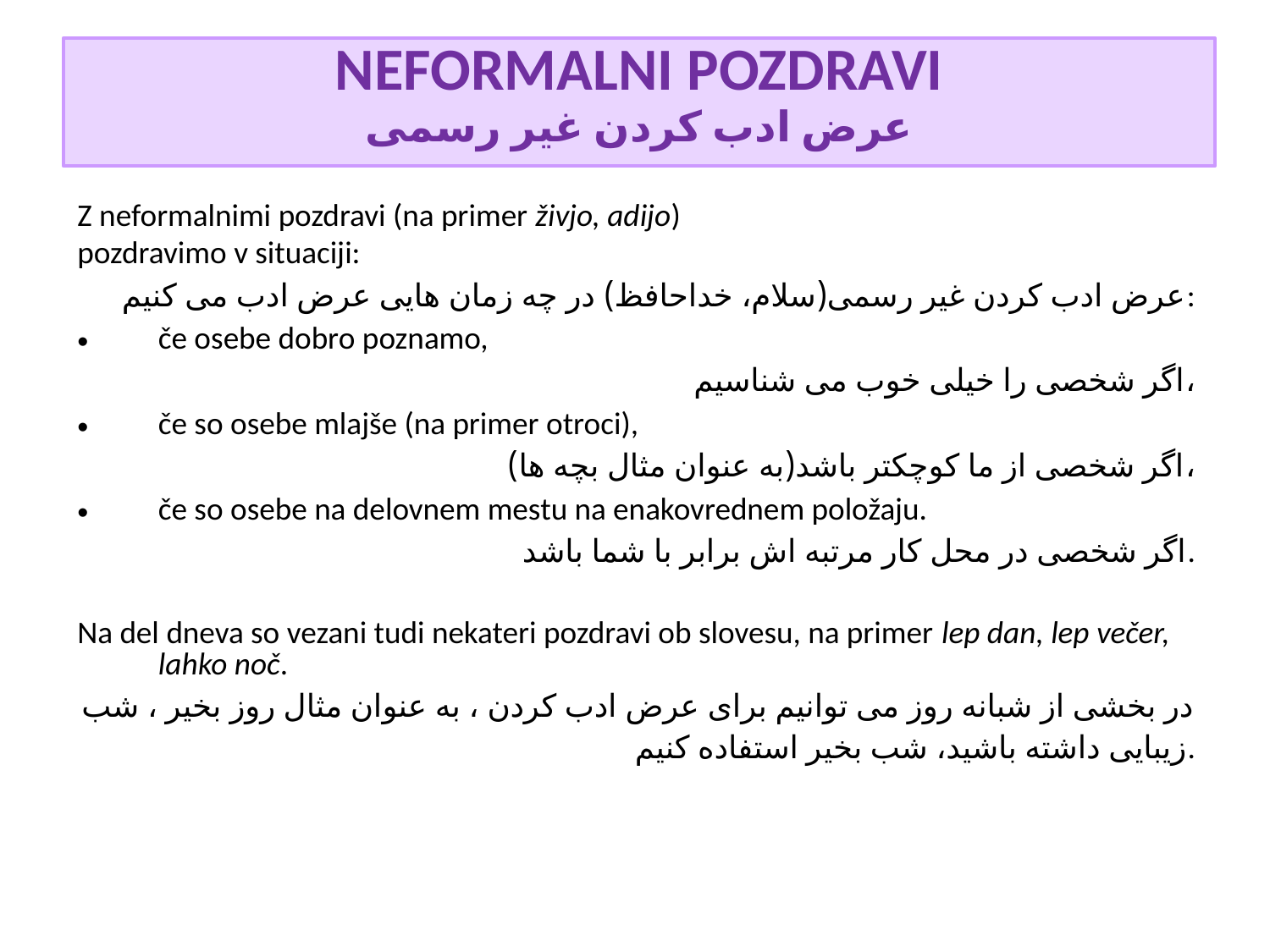

NEFORMALNI POZDRAVI
عرض ادب کردن غیر رسمی
Z neformalnimi pozdravi (na primer živjo, adijo)
pozdravimo v situaciji:
عرض ادب کردن غیر رسمی(سلام، خداحافظ) در چه زمان هایی عرض ادب می کنیم:
če osebe dobro poznamo,
اگر شخصی را خیلی خوب می شناسیم،
če so osebe mlajše (na primer otroci),
اگر شخصی از ما کوچکتر باشد(به عنوان مثال بچه ها)،
če so osebe na delovnem mestu na enakovrednem položaju.
اگر شخصی در محل کار مرتبه اش برابر با شما باشد.

Na del dneva so vezani tudi nekateri pozdravi ob slovesu, na primer lep dan, lep večer, lahko noč.
در بخشی از شبانه روز می توانیم برای عرض ادب کردن ، به عنوان مثال روز بخیر ، شب زیبایی داشته باشید، شب بخیر استفاده کنیم.